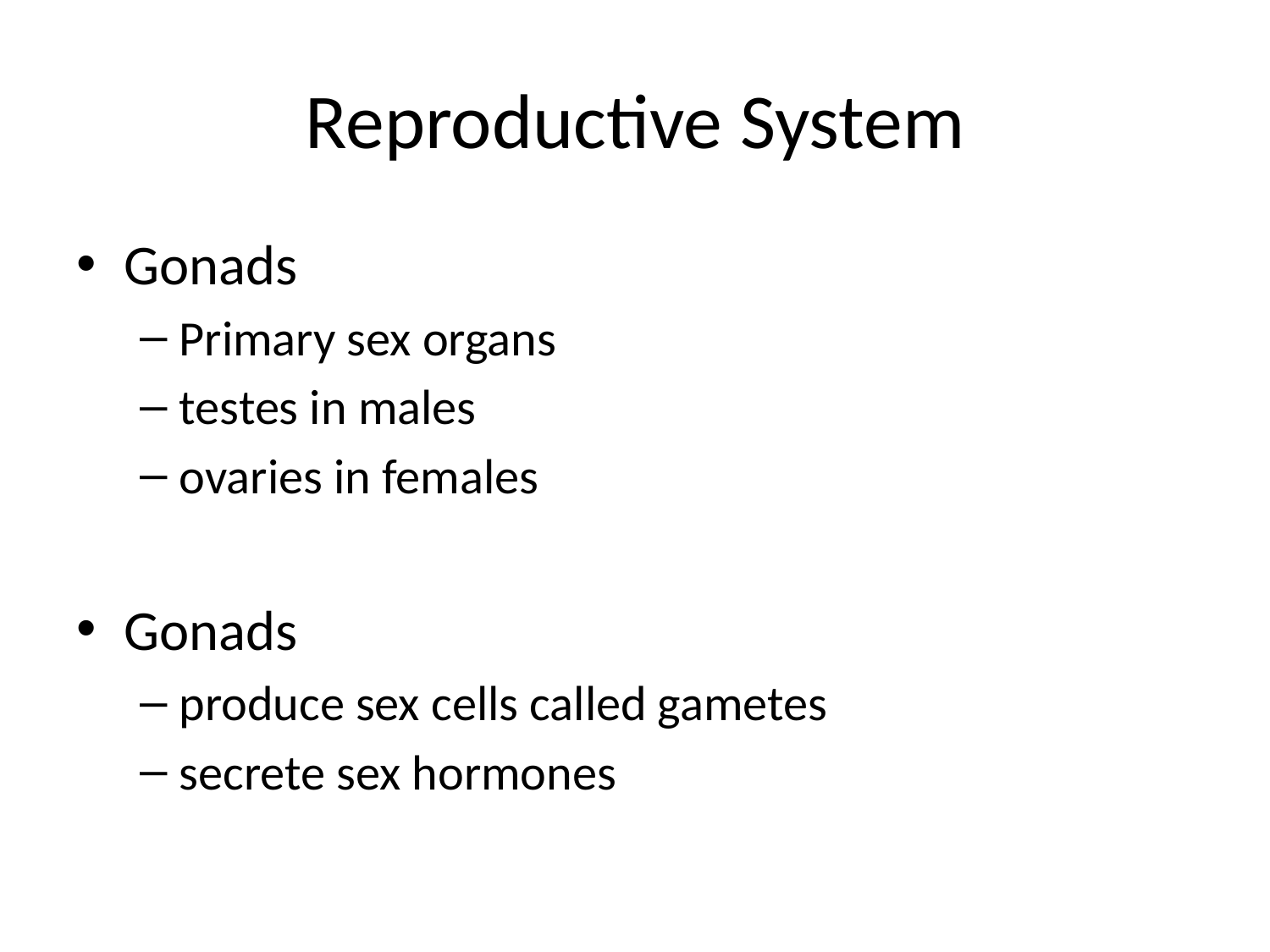

# Reproductive System
Gonads
Primary sex organs
testes in males
ovaries in females

Gonads
produce sex cells called gametes
secrete sex hormones